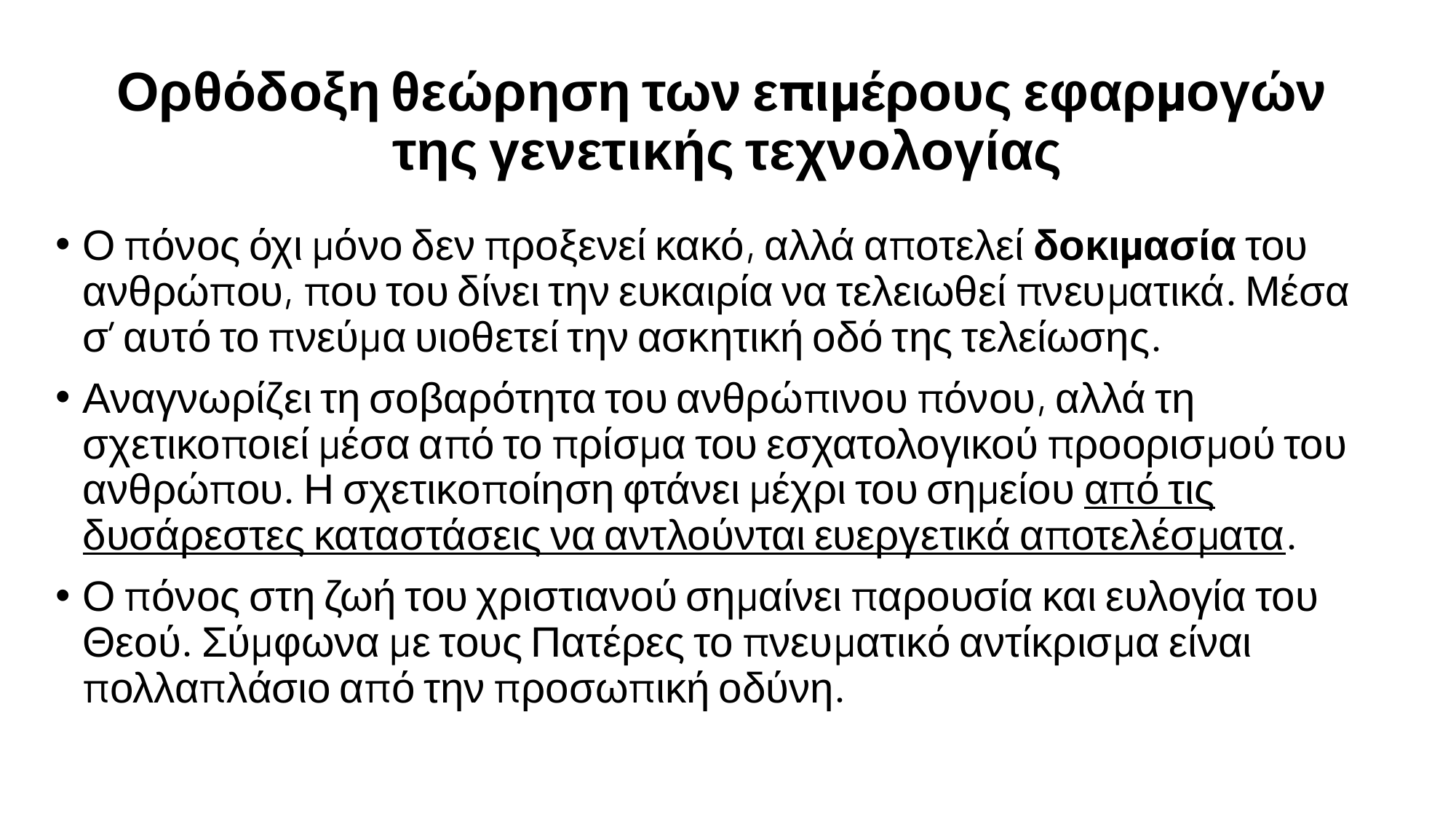

# Ορθόδοξη θεώρηση των επιμέρους εφαρμογών της γενετικής τεχνολογίας
Ο πόνος όχι μόνο δεν προξενεί κακό, αλλά αποτελεί δοκιμασία του ανθρώπου, που του δίνει την ευκαιρία να τελειωθεί πνευματικά. Μέσα σ’ αυτό το πνεύμα υιοθετεί την ασκητική οδό της τελείωσης.
Αναγνωρίζει τη σοβαρότητα του ανθρώπινου πόνου, αλλά τη σχετικοποιεί μέσα από το πρίσμα του εσχατολογικού προορισμού του ανθρώπου. Η σχετικοποίηση φτάνει μέχρι του σημείου από τις δυσάρεστες καταστάσεις να αντλούνται ευεργετικά αποτελέσματα.
Ο πόνος στη ζωή του χριστιανού σημαίνει παρουσία και ευλογία του Θεού. Σύμφωνα με τους Πατέρες το πνευματικό αντίκρισμα είναι πολλαπλάσιο από την προσωπική οδύνη.